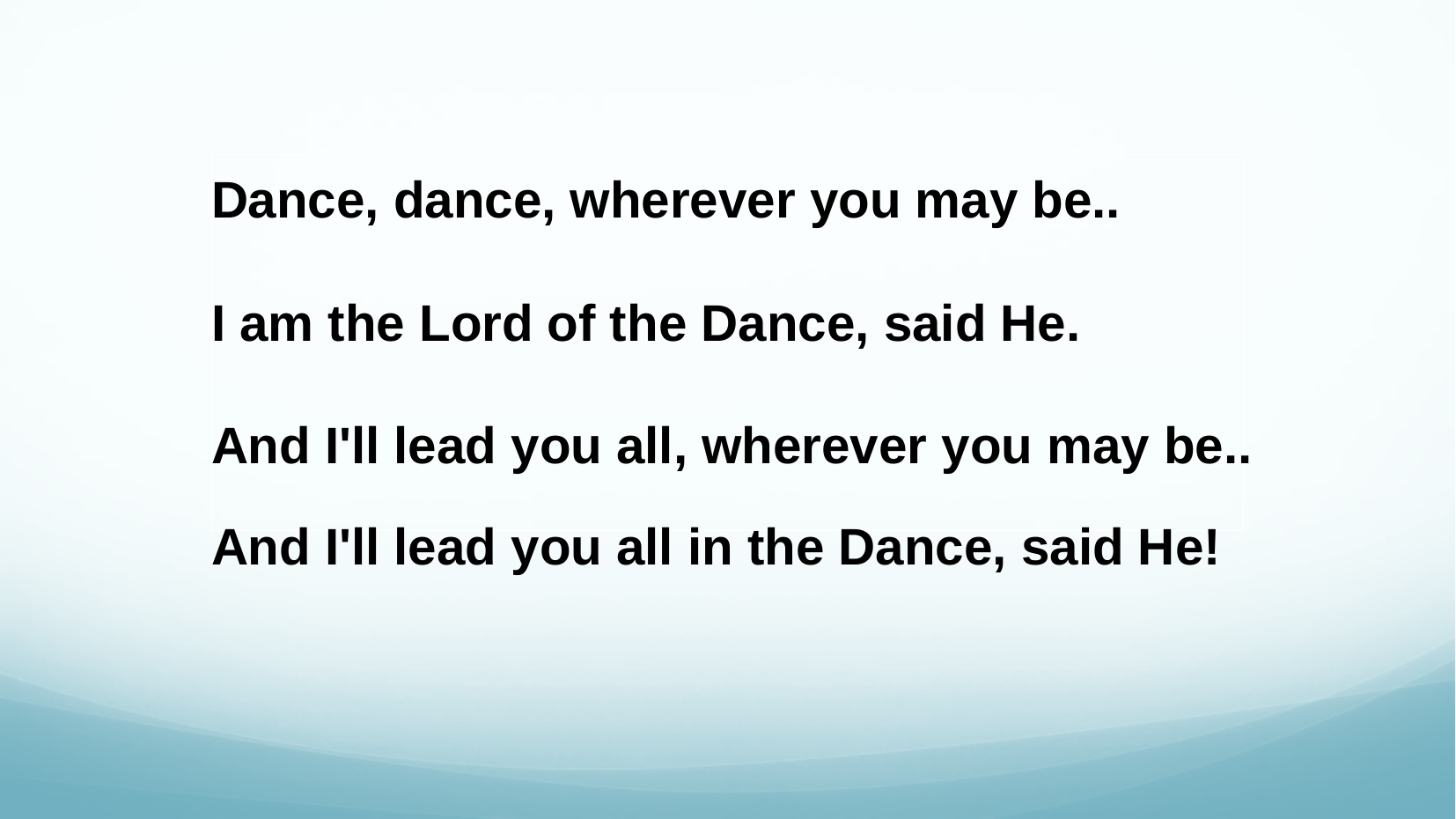

Dance, dance, wherever you may be..

I am the Lord of the Dance, said He.

And I'll lead you all, wherever you may be..

And I'll lead you all in the Dance, said He!